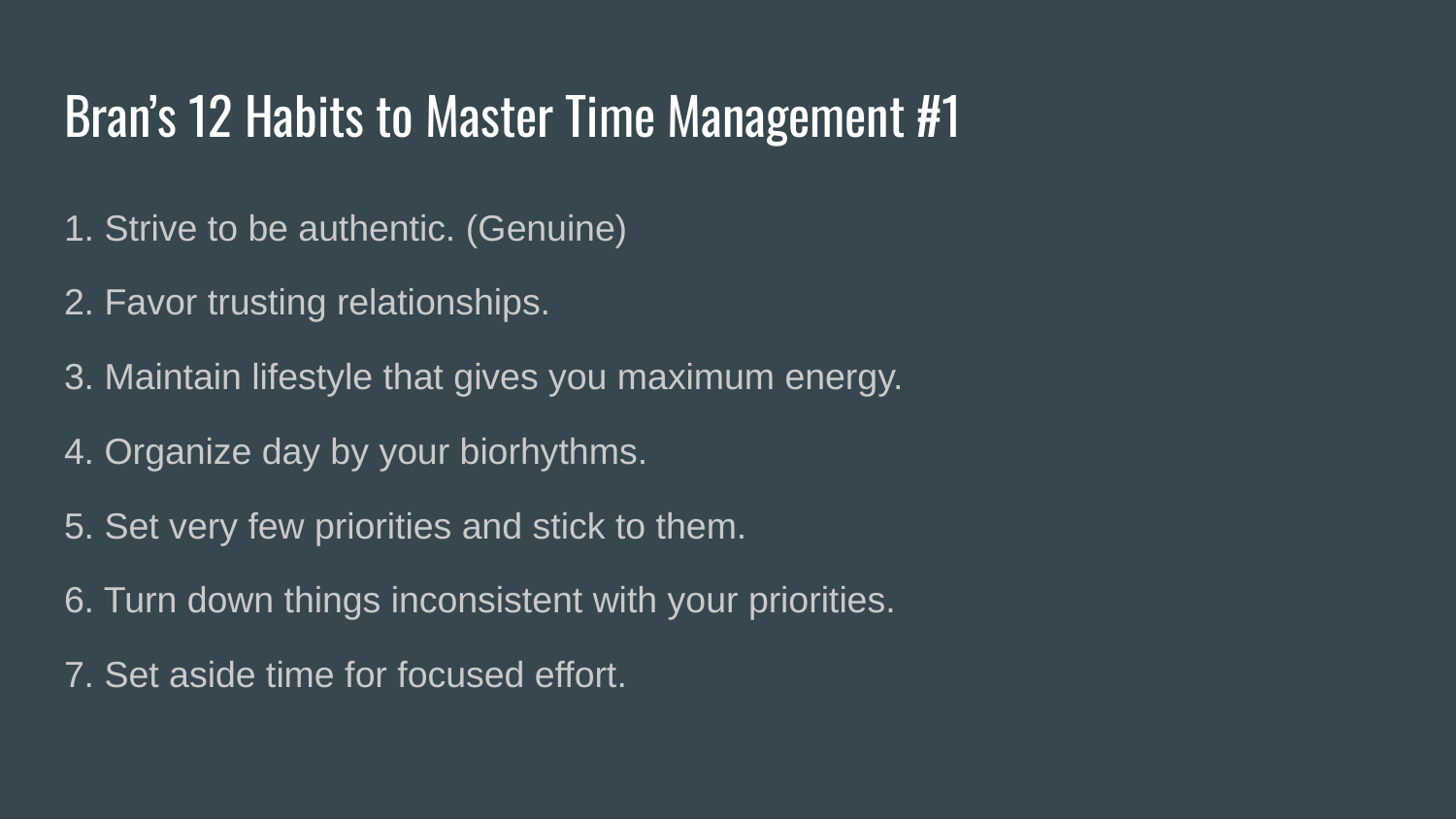

# Bran’s 12 Habits to Master Time Management #1
1. Strive to be authentic. (Genuine)
2. Favor trusting relationships.
3. Maintain lifestyle that gives you maximum energy.
4. Organize day by your biorhythms.
5. Set very few priorities and stick to them.
6. Turn down things inconsistent with your priorities.
7. Set aside time for focused effort.